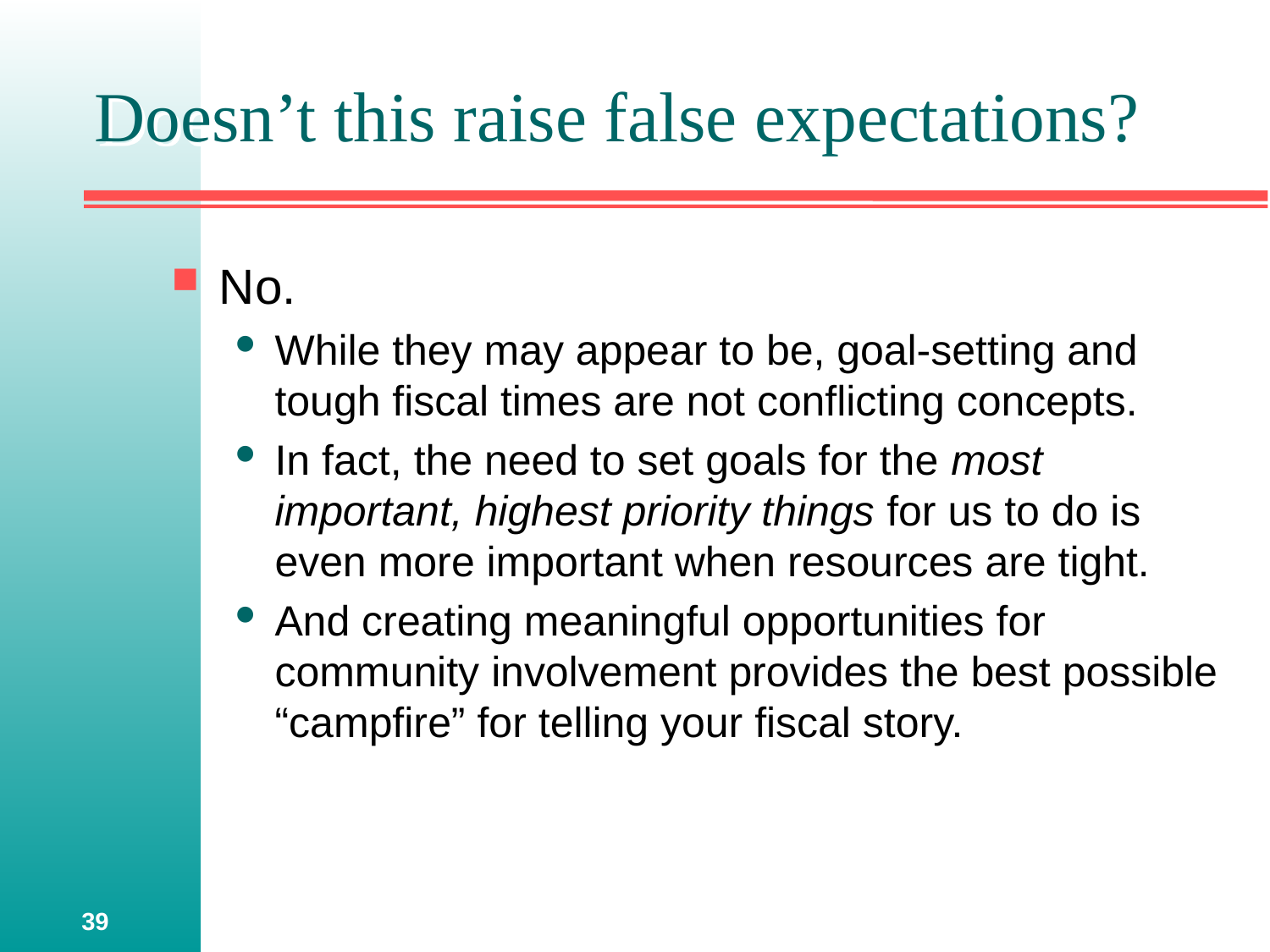

# Doesn’t this raise false expectations?
No.
While they may appear to be, goal-setting and tough fiscal times are not conflicting concepts.
In fact, the need to set goals for the most important, highest priority things for us to do is even more important when resources are tight.
And creating meaningful opportunities for community involvement provides the best possible “campfire” for telling your fiscal story.
39